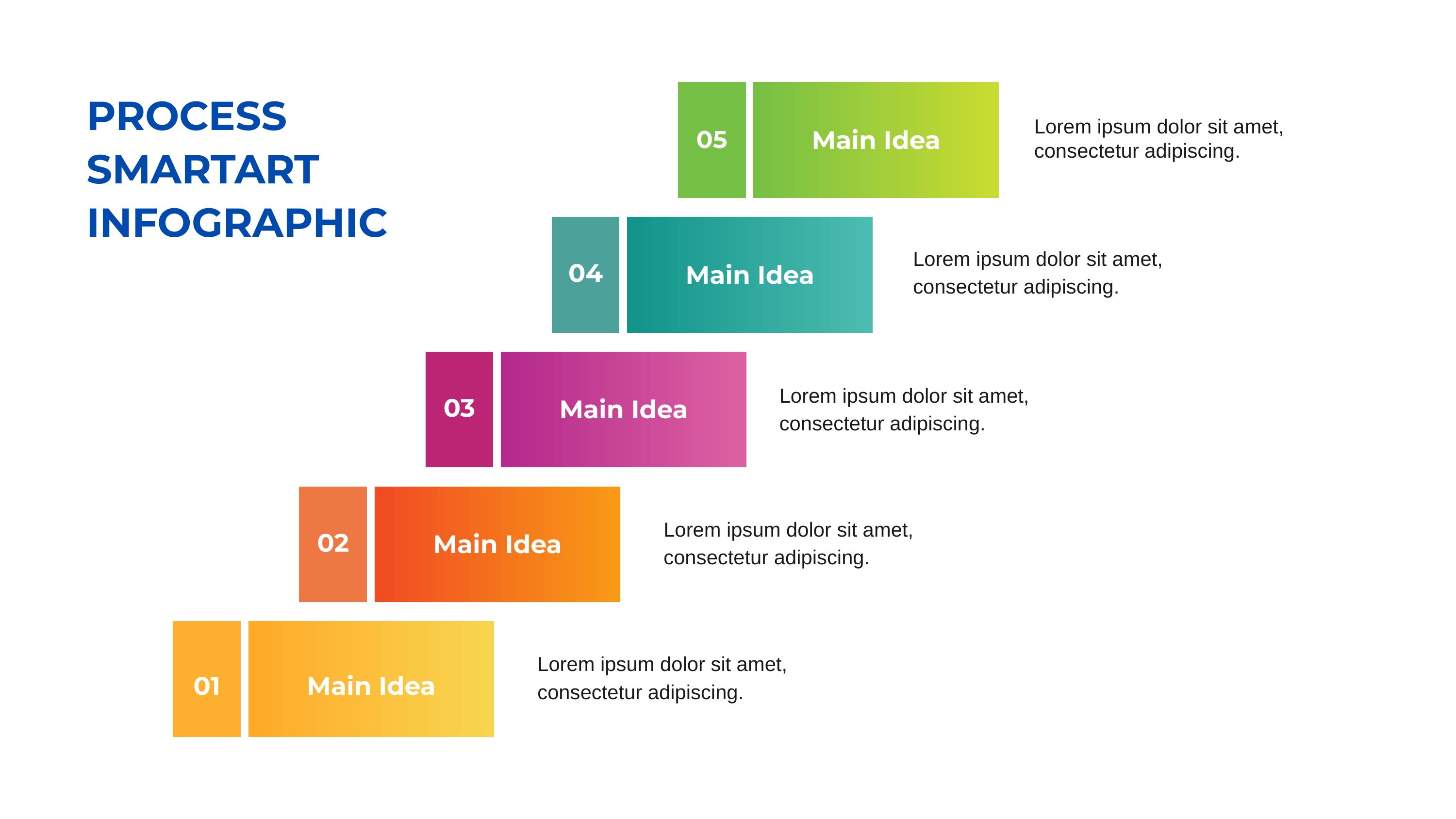

05

Main Idea
PROCESS SMARTART INFOGRAPHIC
Lorem ipsum dolor sit amet, consectetur adipiscing.

04

Main Idea
Lorem ipsum dolor sit amet, consectetur adipiscing.

03

Main Idea
Lorem ipsum dolor sit amet, consectetur adipiscing.

02

Main Idea
Lorem ipsum dolor sit amet, consectetur adipiscing.

01

Main Idea
Lorem ipsum dolor sit amet, consectetur adipiscing.